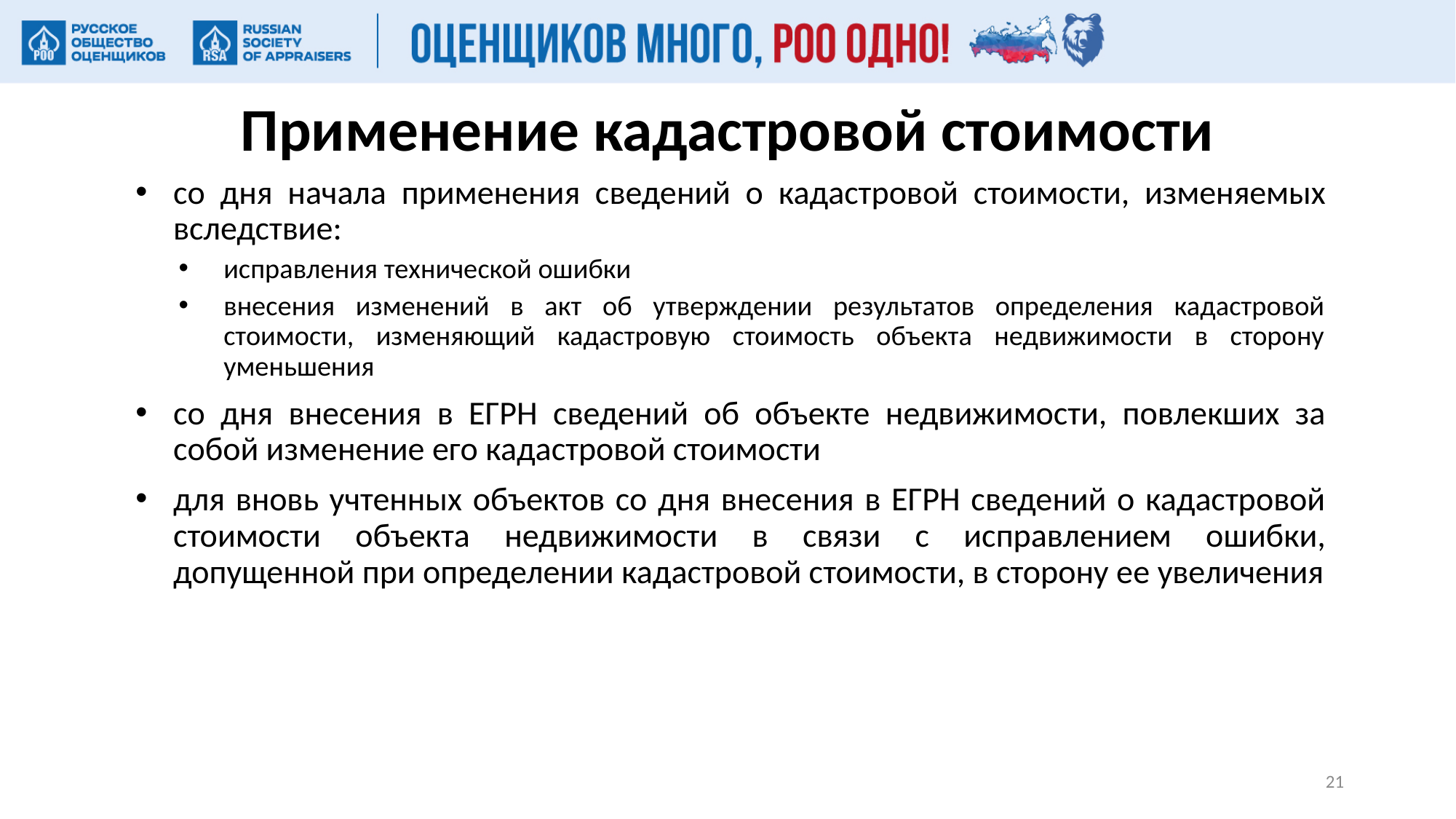

# Применение кадастровой стоимости
со дня начала применения сведений о кадастровой стоимости, изменяемых вследствие:
исправления технической ошибки
внесения изменений в акт об утверждении результатов определения кадастровой стоимости, изменяющий кадастровую стоимость объекта недвижимости в сторону уменьшения
со дня внесения в ЕГРН сведений об объекте недвижимости, повлекших за собой изменение его кадастровой стоимости
для вновь учтенных объектов со дня внесения в ЕГРН сведений о кадастровой стоимости объекта недвижимости в связи с исправлением ошибки, допущенной при определении кадастровой стоимости, в сторону ее увеличения

21